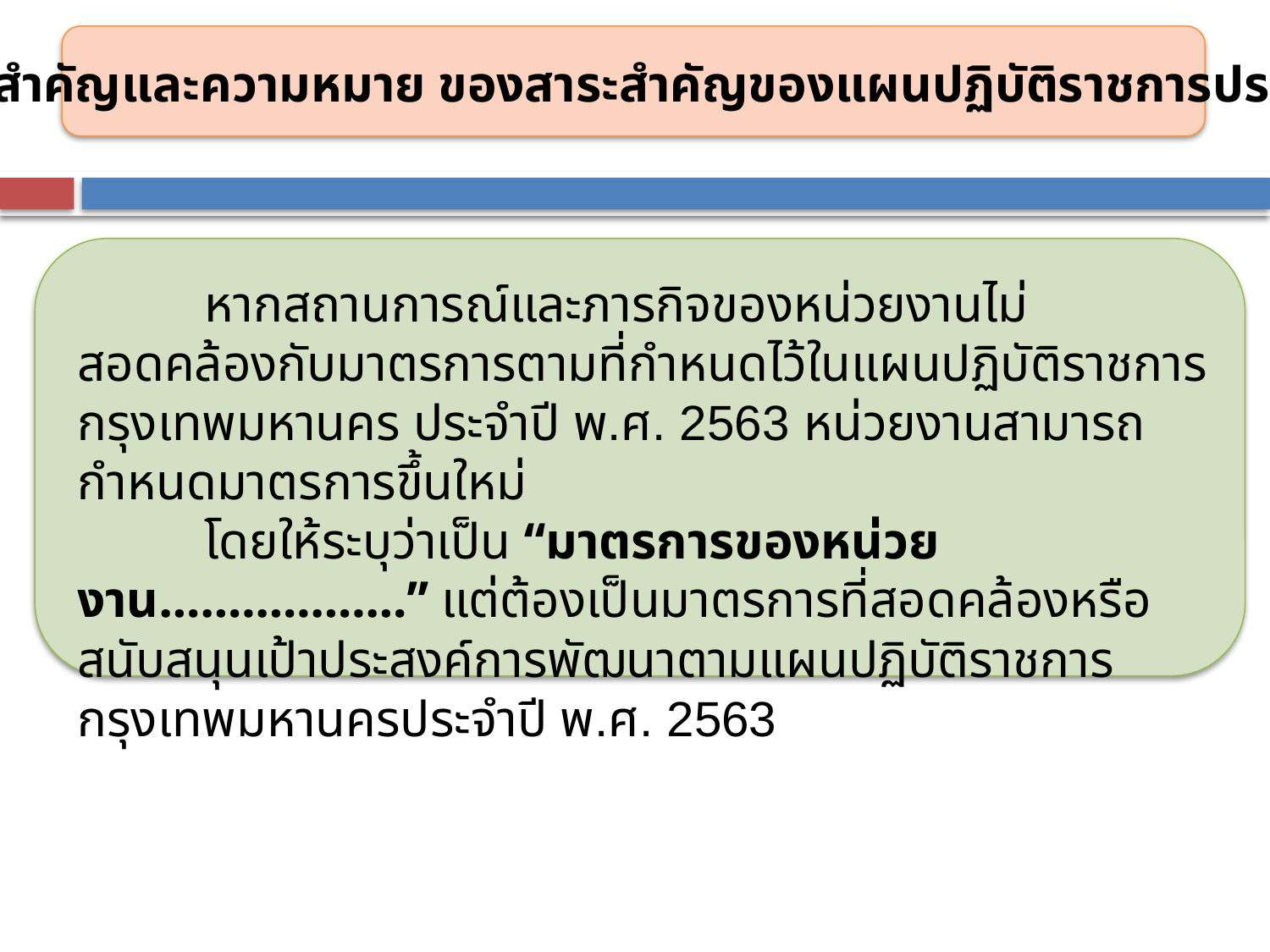

2. คำสำคัญและความหมาย ของสาระสำคัญของแผนปฏิบัติราชการประจำปี

	หากสถานการณ์และภารกิจของหน่วยงานไม่สอดคล้องกับมาตรการตามที่กำหนดไว้ในแผนปฏิบัติราชการกรุงเทพมหานคร ประจำปี พ.ศ. 2563 หน่วยงานสามารถกำหนดมาตรการขึ้นใหม่
	โดยให้ระบุว่าเป็น “มาตรการของหน่วยงาน………………” แต่ต้องเป็นมาตรการที่สอดคล้องหรือสนับสนุนเป้าประสงค์การพัฒนาตามแผนปฏิบัติราชการกรุงเทพมหานครประจำปี พ.ศ. 2563